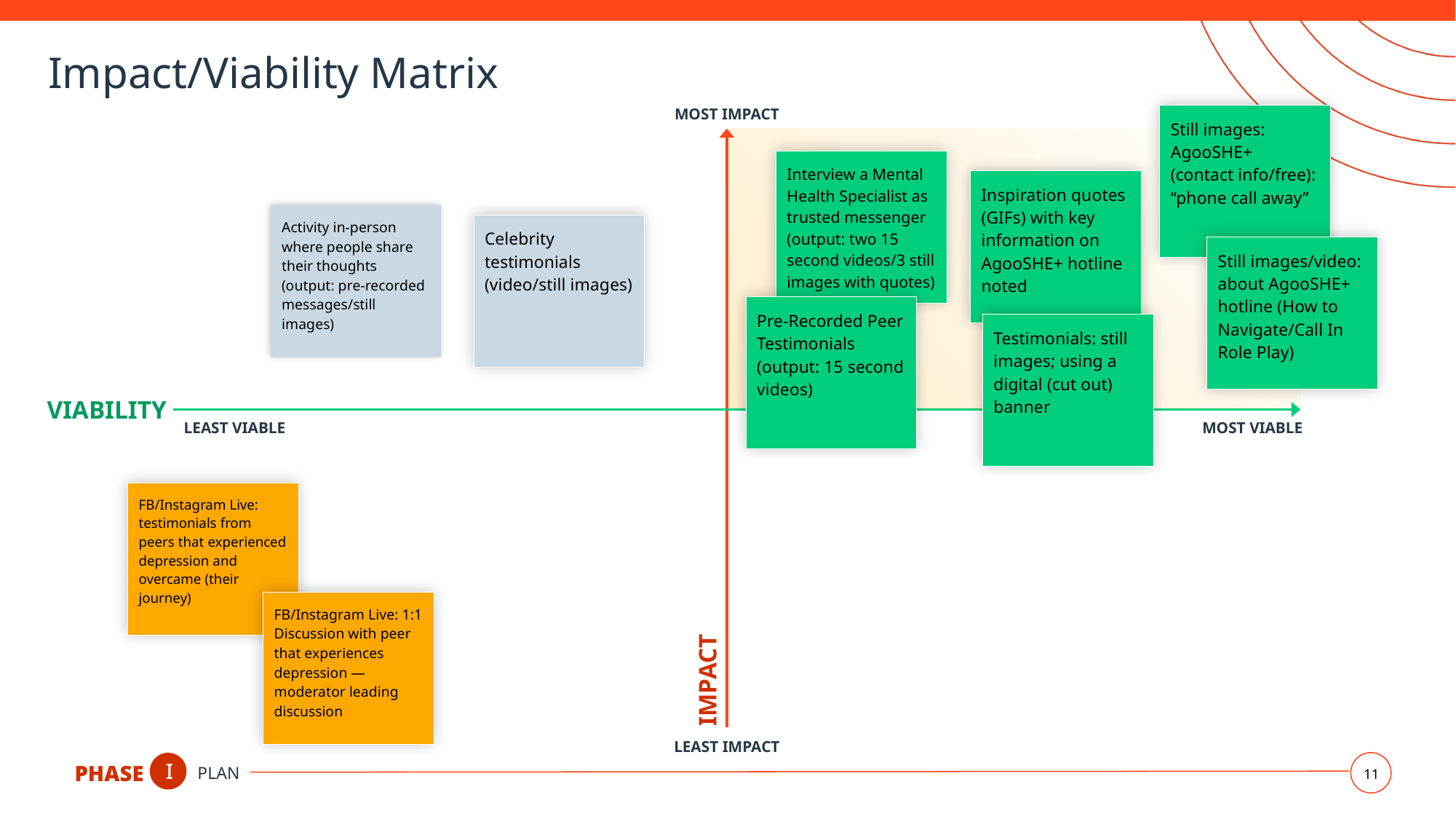

# Impact/Viability Matrix
Still images: AgooSHE+ (contact info/free): “phone call away”
Interview a Mental Health Specialist as trusted messenger (output: two 15 second videos/3 still images with quotes)
Inspiration quotes (GIFs) with key information on AgooSHE+ hotline noted
Activity in-person where people share their thoughts (output: pre-recorded messages/still images)
Celebrity testimonials (video/still images)
Still images/video: about AgooSHE+ hotline (How to Navigate/Call In Role Play)
Pre-Recorded Peer Testimonials (output: 15 second videos)
Testimonials: still images; using a digital (cut out) banner
FB/Instagram Live: testimonials from peers that experienced depression and overcame (their journey)
FB/Instagram Live: 1:1 Discussion with peer that experiences depression — moderator leading discussion